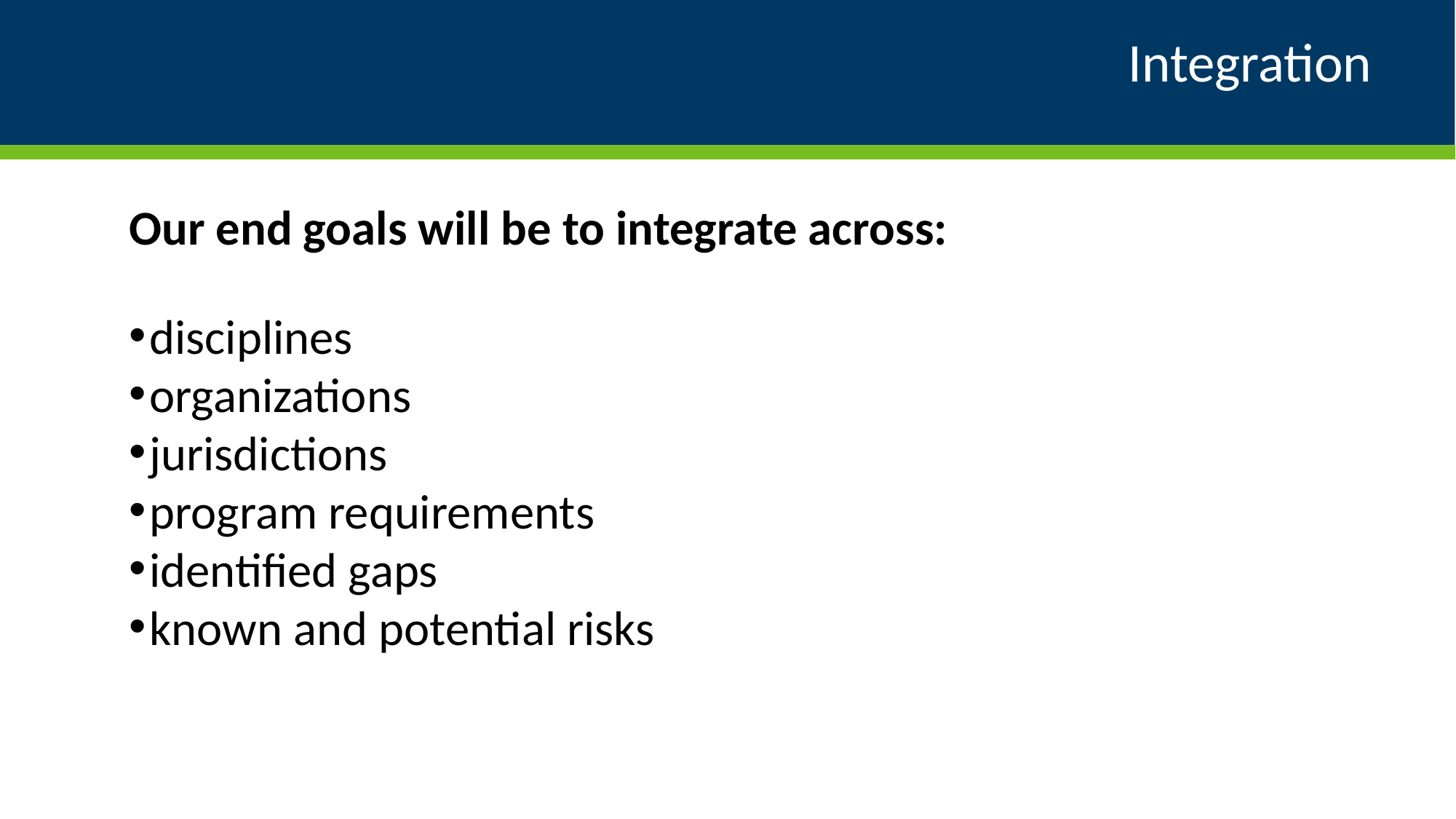

# Integration
Our end goals will be to integrate across:

disciplines
organizations
jurisdictions
program requirements
identified gaps
known and potential risks